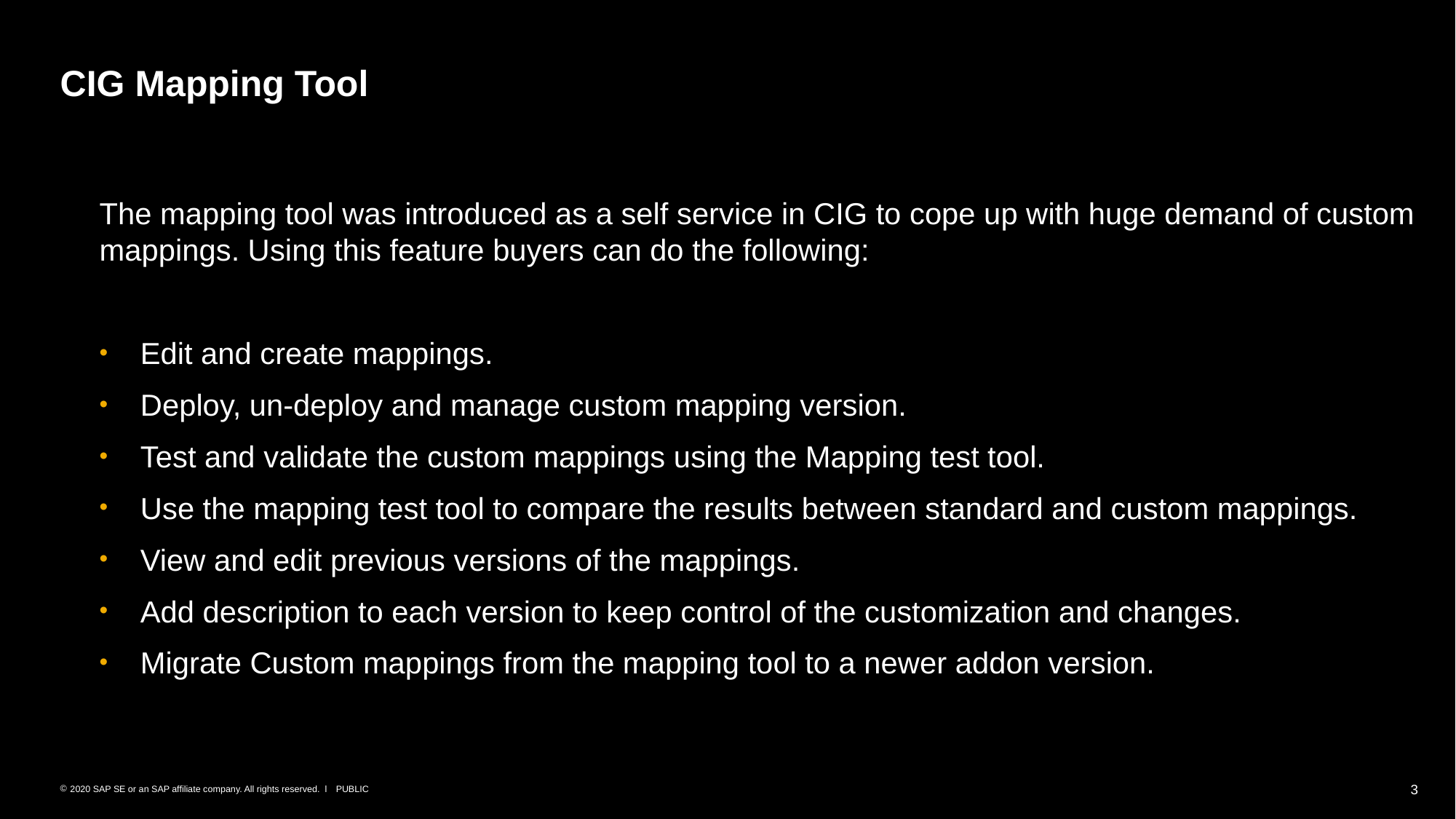

# CIG Mapping Tool
The mapping tool was introduced as a self service in CIG to cope up with huge demand of custom mappings. Using this feature buyers can do the following:

Edit and create mappings.
Deploy, un-deploy and manage custom mapping version.
Test and validate the custom mappings using the Mapping test tool.
Use the mapping test tool to compare the results between standard and custom mappings.
View and edit previous versions of the mappings.
Add description to each version to keep control of the customization and changes.
Migrate Custom mappings from the mapping tool to a newer addon version.